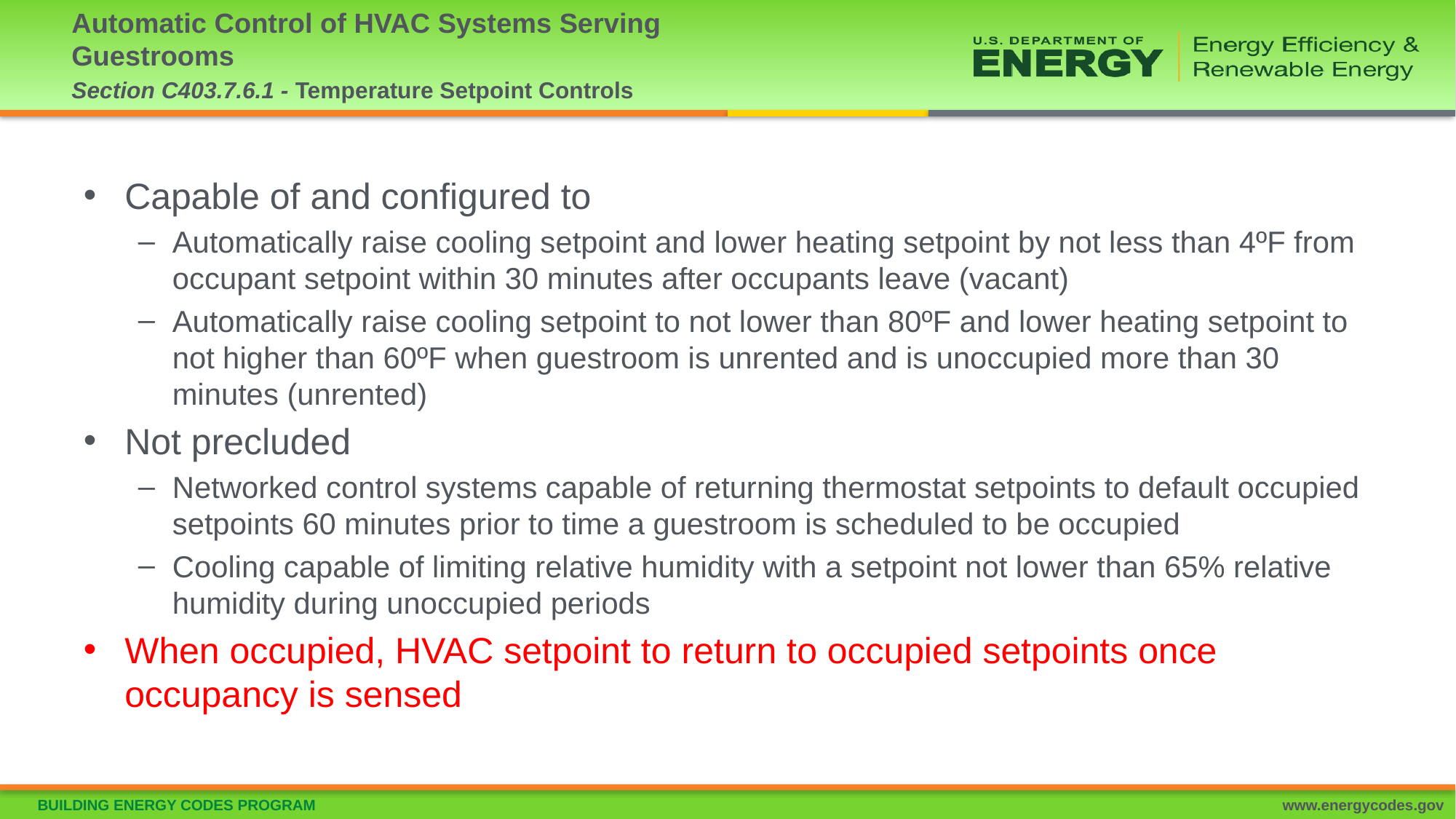

# Automatic Control of HVAC Systems Serving Guestrooms Section C403.7.6.1 - Temperature Setpoint Controls
Capable of and configured to
Automatically raise cooling setpoint and lower heating setpoint by not less than 4ºF from occupant setpoint within 30 minutes after occupants leave (vacant)
Automatically raise cooling setpoint to not lower than 80ºF and lower heating setpoint to not higher than 60ºF when guestroom is unrented and is unoccupied more than 30 minutes (unrented)
Not precluded
Networked control systems capable of returning thermostat setpoints to default occupied setpoints 60 minutes prior to time a guestroom is scheduled to be occupied
Cooling capable of limiting relative humidity with a setpoint not lower than 65% relative humidity during unoccupied periods
When occupied, HVAC setpoint to return to occupied setpoints once occupancy is sensed